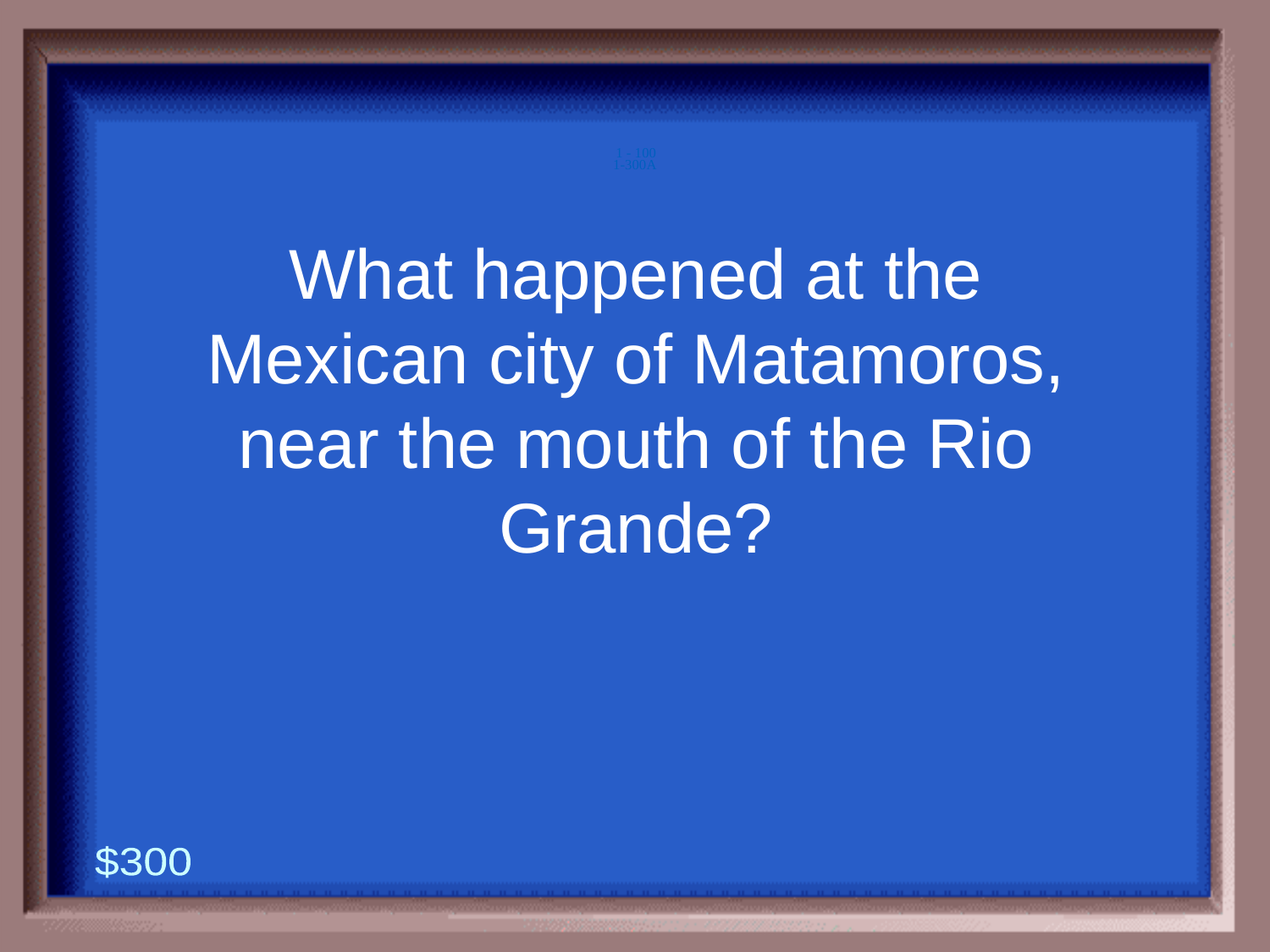

1-300A
1 - 100
What happened at the Mexican city of Matamoros, near the mouth of the Rio Grande?

$300